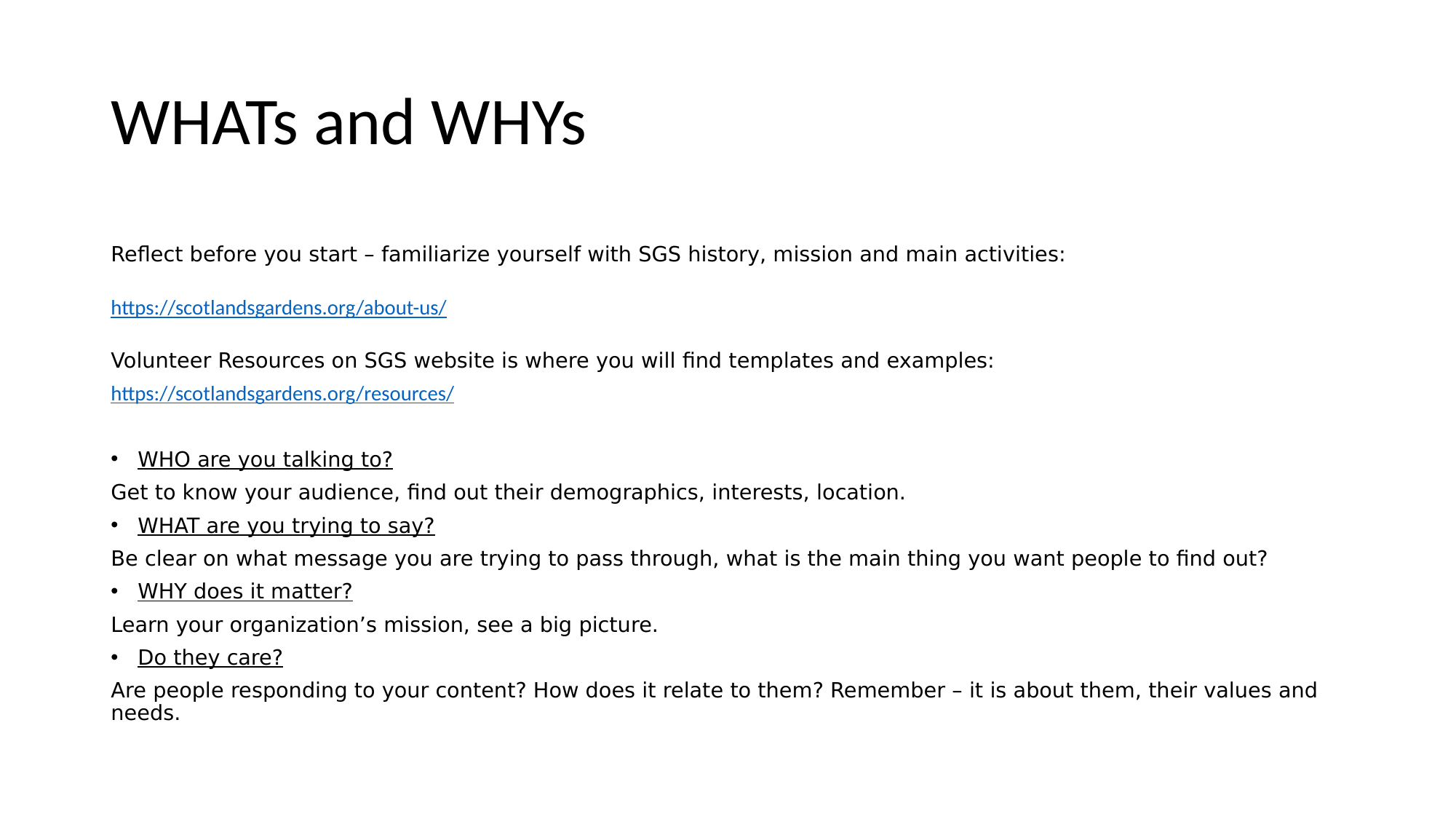

# WHATs and WHYs
Reflect before you start – familiarize yourself with SGS history, mission and main activities:
https://scotlandsgardens.org/about-us/
Volunteer Resources on SGS website is where you will find templates and examples:
https://scotlandsgardens.org/resources/

WHO are you talking to?
Get to know your audience, find out their demographics, interests, location.
WHAT are you trying to say?
Be clear on what message you are trying to pass through, what is the main thing you want people to find out?
WHY does it matter?
Learn your organization’s mission, see a big picture.
Do they care?
Are people responding to your content? How does it relate to them? Remember – it is about them, their values and needs.